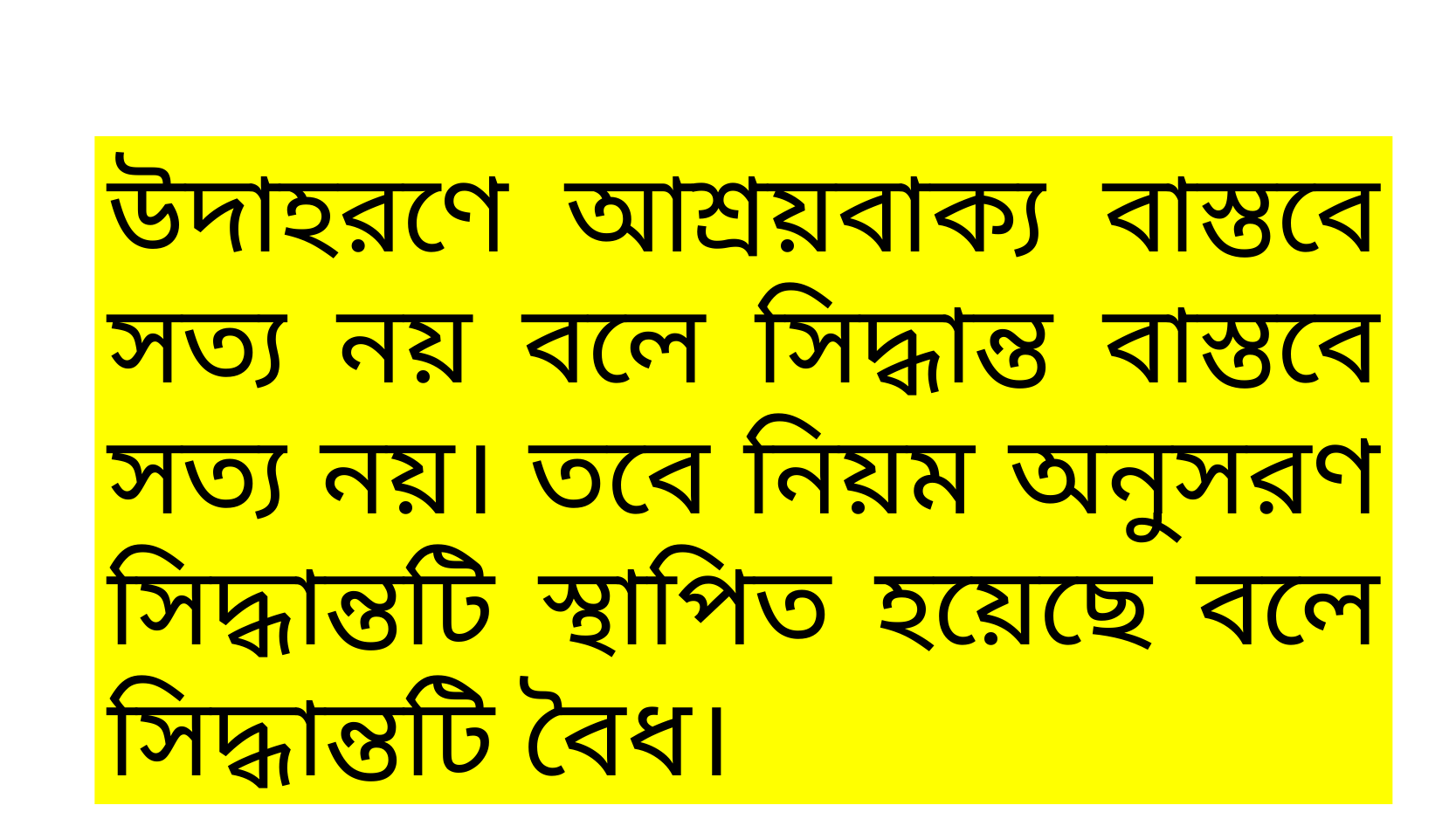

উদাহরণে আশ্রয়বাক্য বাস্তবে সত্য নয় বলে সিদ্ধান্ত বাস্তবে সত্য নয়। তবে নিয়ম অনুসরণ সিদ্ধান্তটি স্থাপিত হয়েছে বলে সিদ্ধান্তটি বৈধ।